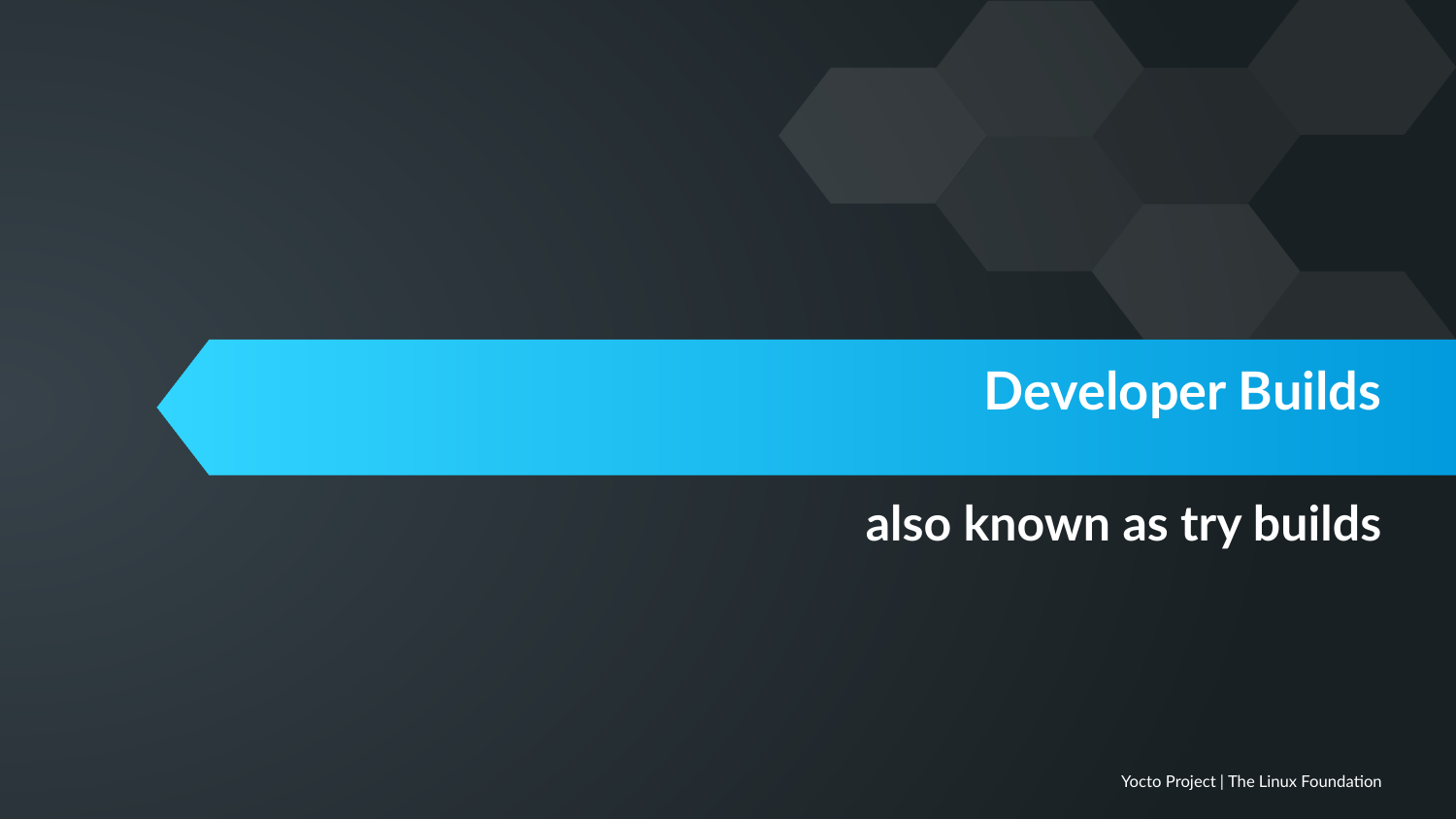

# Developer Builds
also known as try builds